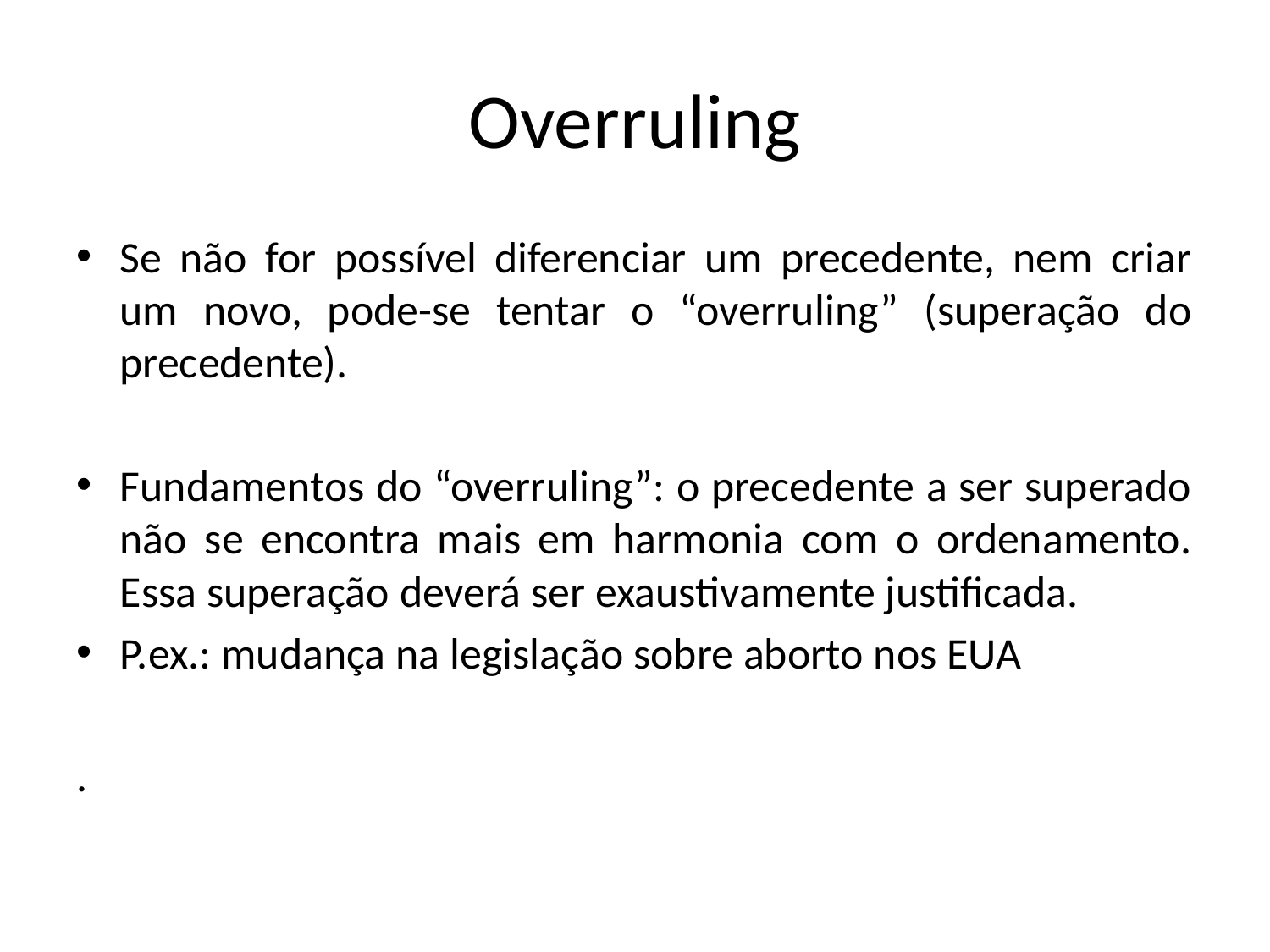

# Overruling
Se não for possível diferenciar um precedente, nem criar um novo, pode-se tentar o “overruling” (superação do precedente).

Fundamentos do “overruling”: o precedente a ser superado não se encontra mais em harmonia com o ordenamento. Essa superação deverá ser exaustivamente justificada.
P.ex.: mudança na legislação sobre aborto nos EUA

.